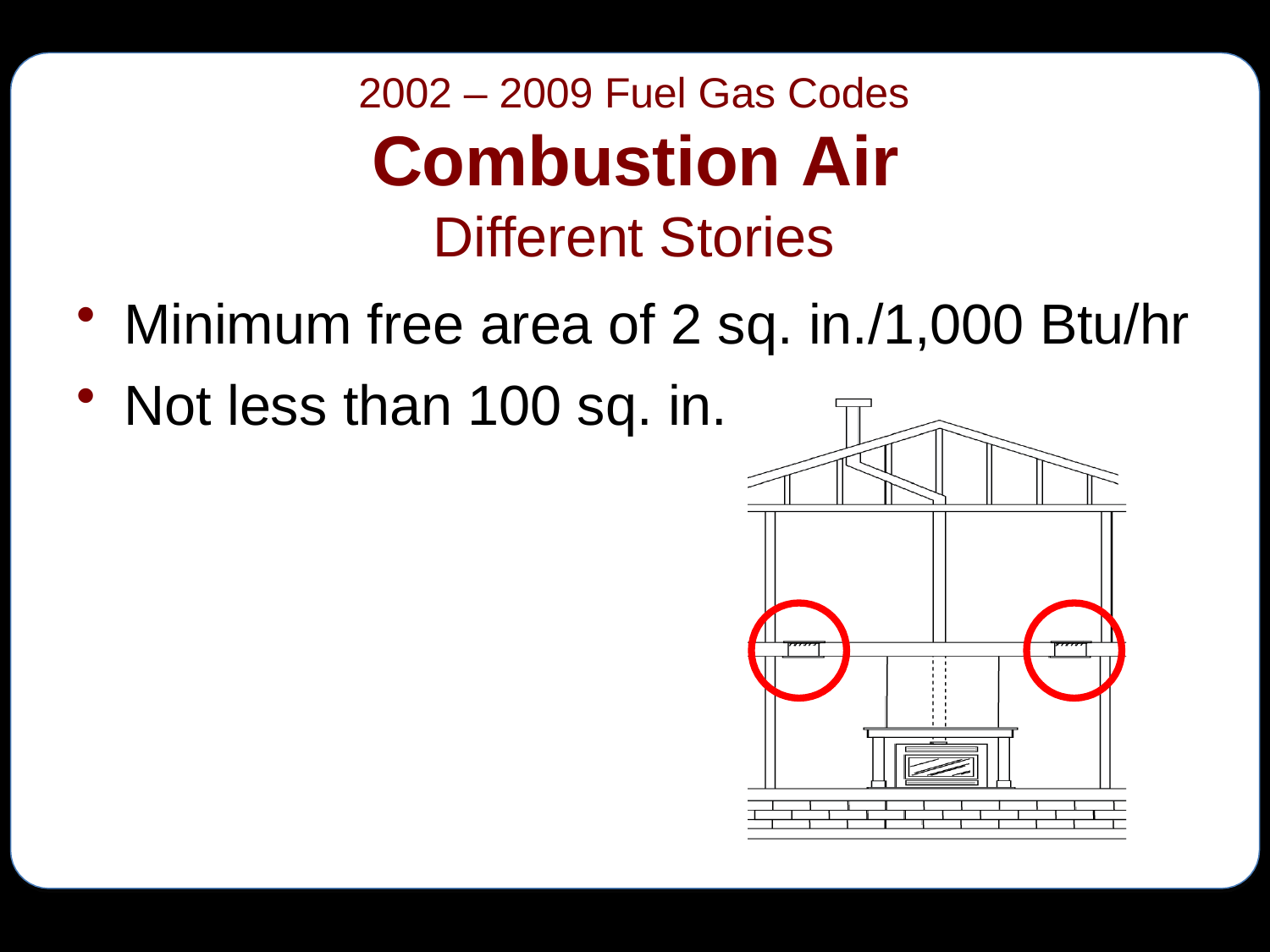

2002 – 2009 Fuel Gas Codes
# Combustion Air
Different Stories
Minimum free area of 2 sq. in./1,000 Btu/hr
Not less than 100 sq. in.